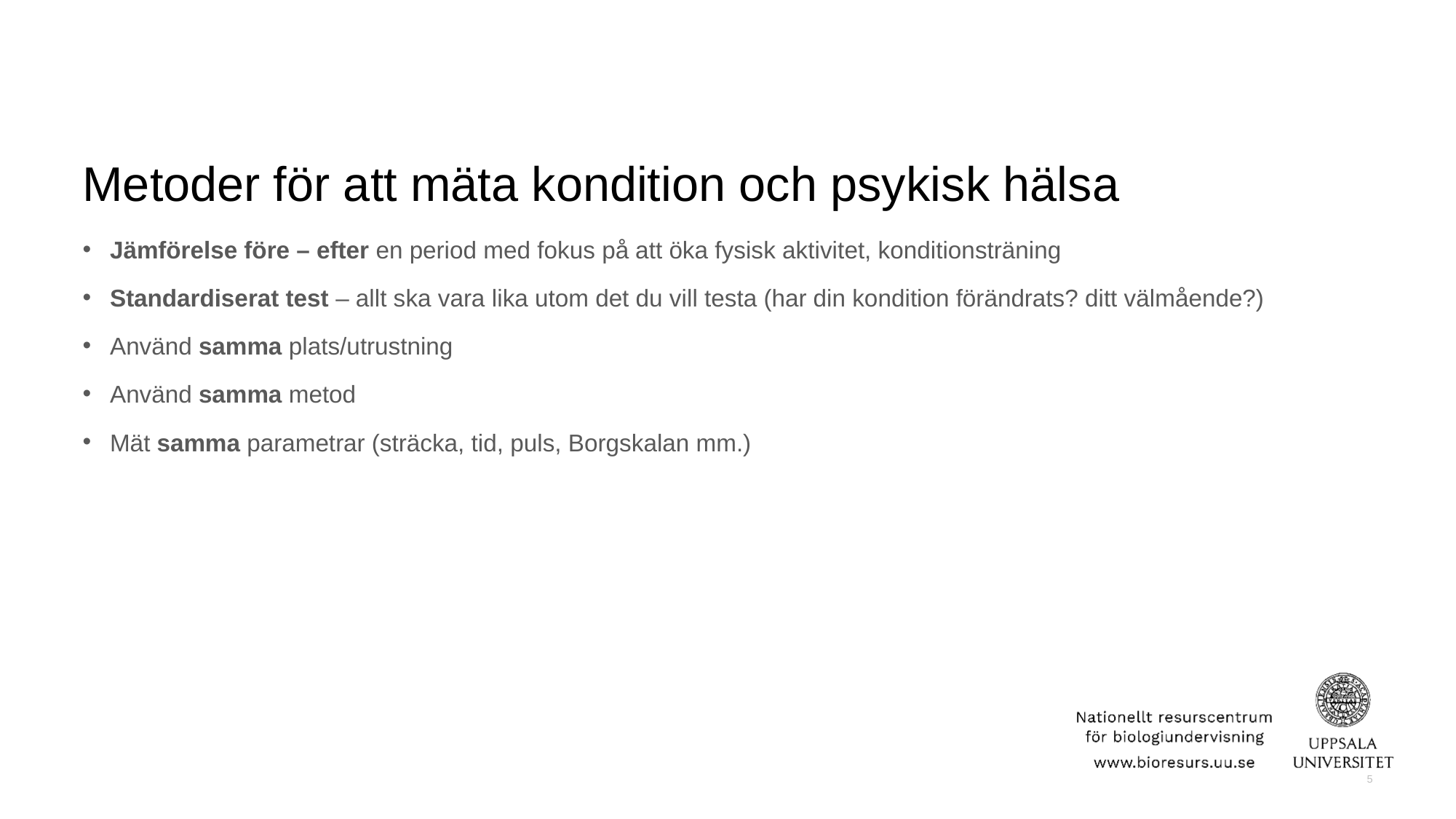

# Metoder för att mäta kondition och psykisk hälsa
Jämförelse före – efter en period med fokus på att öka fysisk aktivitet, konditionsträning
Standardiserat test – allt ska vara lika utom det du vill testa (har din kondition förändrats? ditt välmående?)
Använd samma plats/utrustning
Använd samma metod
Mät samma parametrar (sträcka, tid, puls, Borgskalan mm.)
5